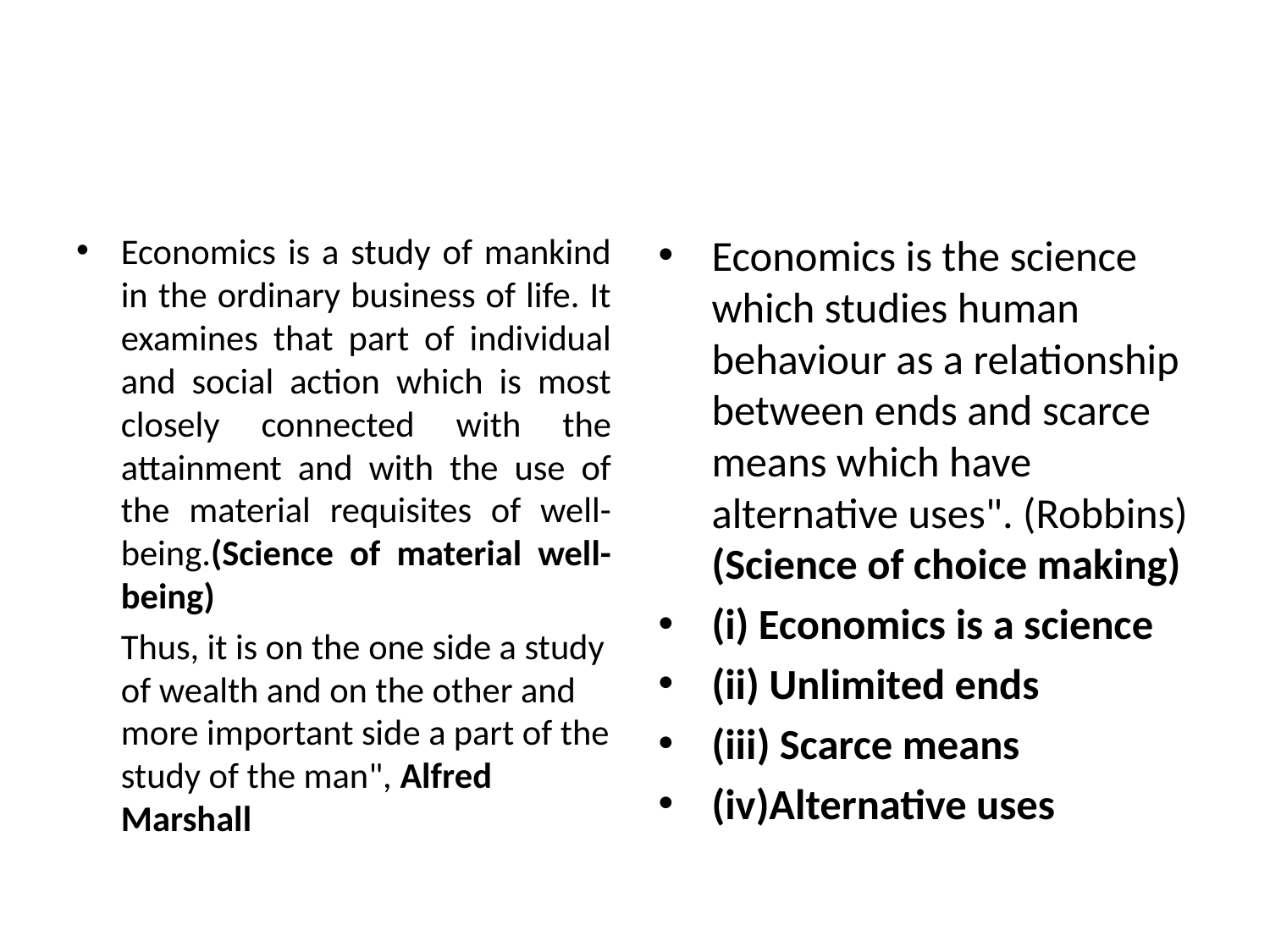

#
Economics is a study of mankind in the ordinary business of life. It examines that part of individual and social action which is most closely connected with the attainment and with the use of the material requisites of well-being.(Science of material well-being)
	Thus, it is on the one side a study of wealth and on the other and more important side a part of the study of the man", Alfred Marshall
Economics is the science which studies human behaviour as a relationship between ends and scarce means which have alternative uses". (Robbins) (Science of choice making)
(i) Economics is a science
(ii) Unlimited ends
(iii) Scarce means
(iv)Alternative uses